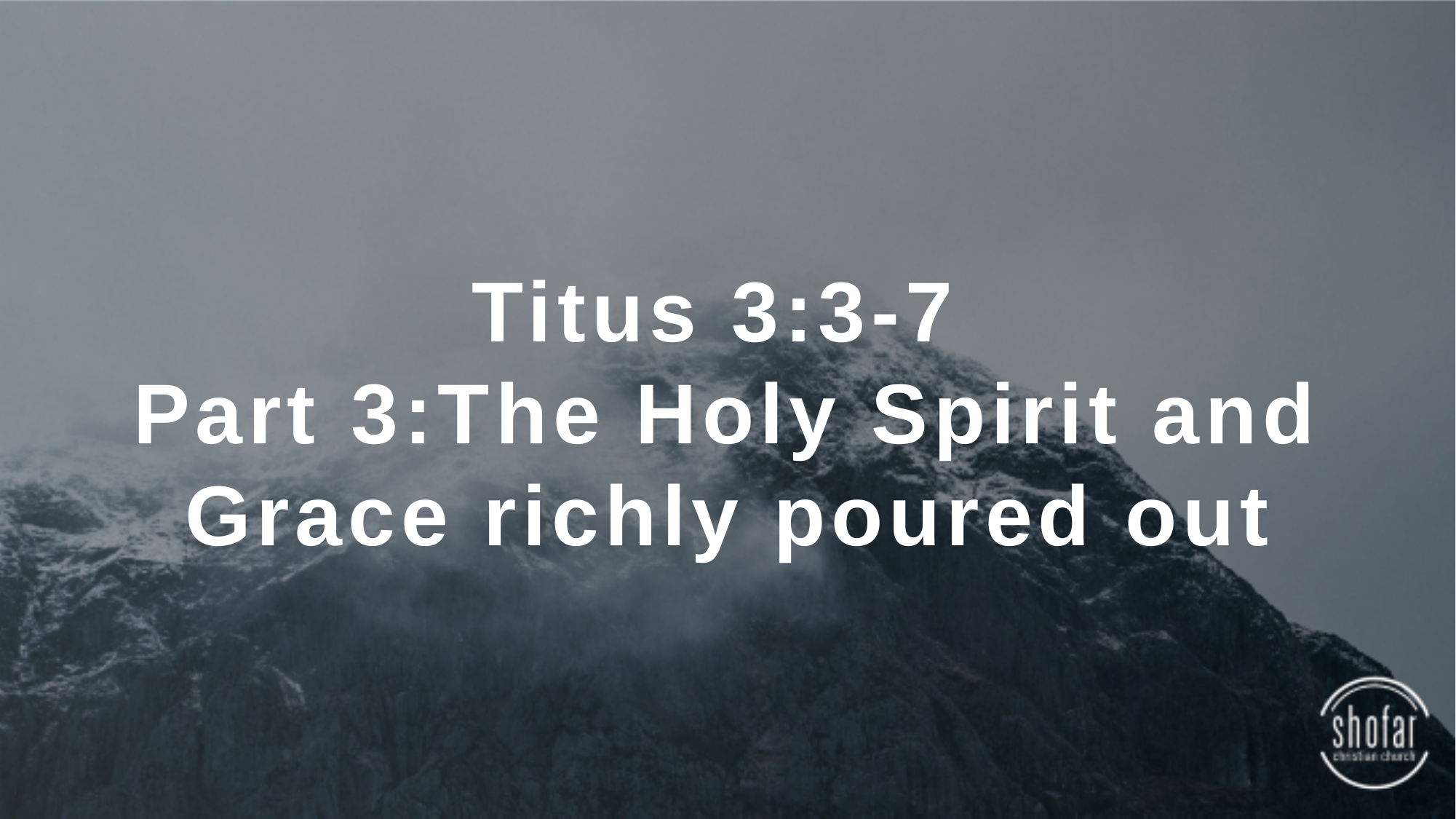

Titus 3:3-7
Part 3:The Holy Spirit and Grace richly poured out